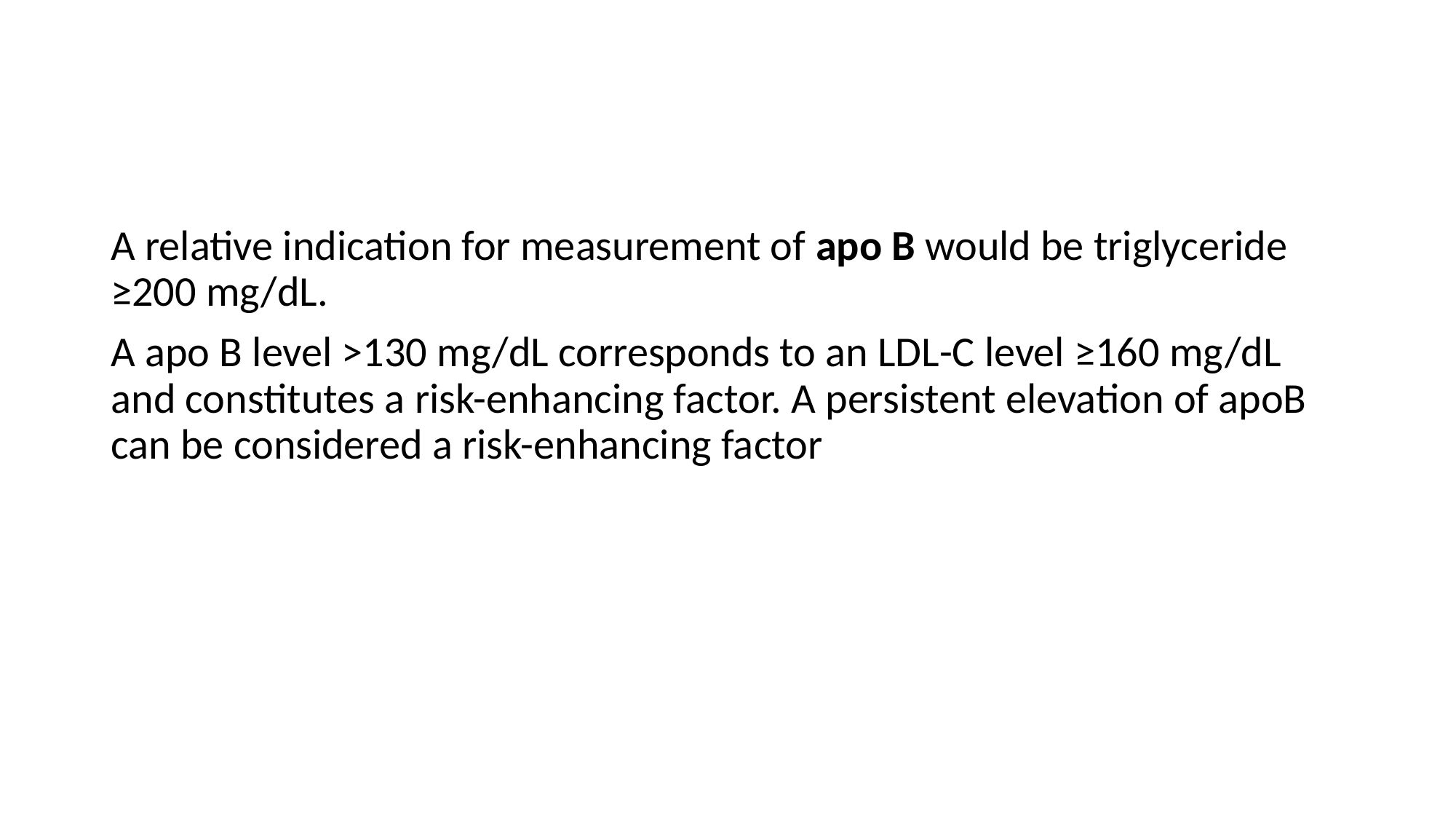

#
A relative indication for measurement of apo B would be triglyceride ≥200 mg/dL.
A apo B level >130 mg/dL corresponds to an LDL-C level ≥160 mg/dL and constitutes a risk-enhancing factor. A persistent elevation of apoB can be considered a risk-enhancing factor